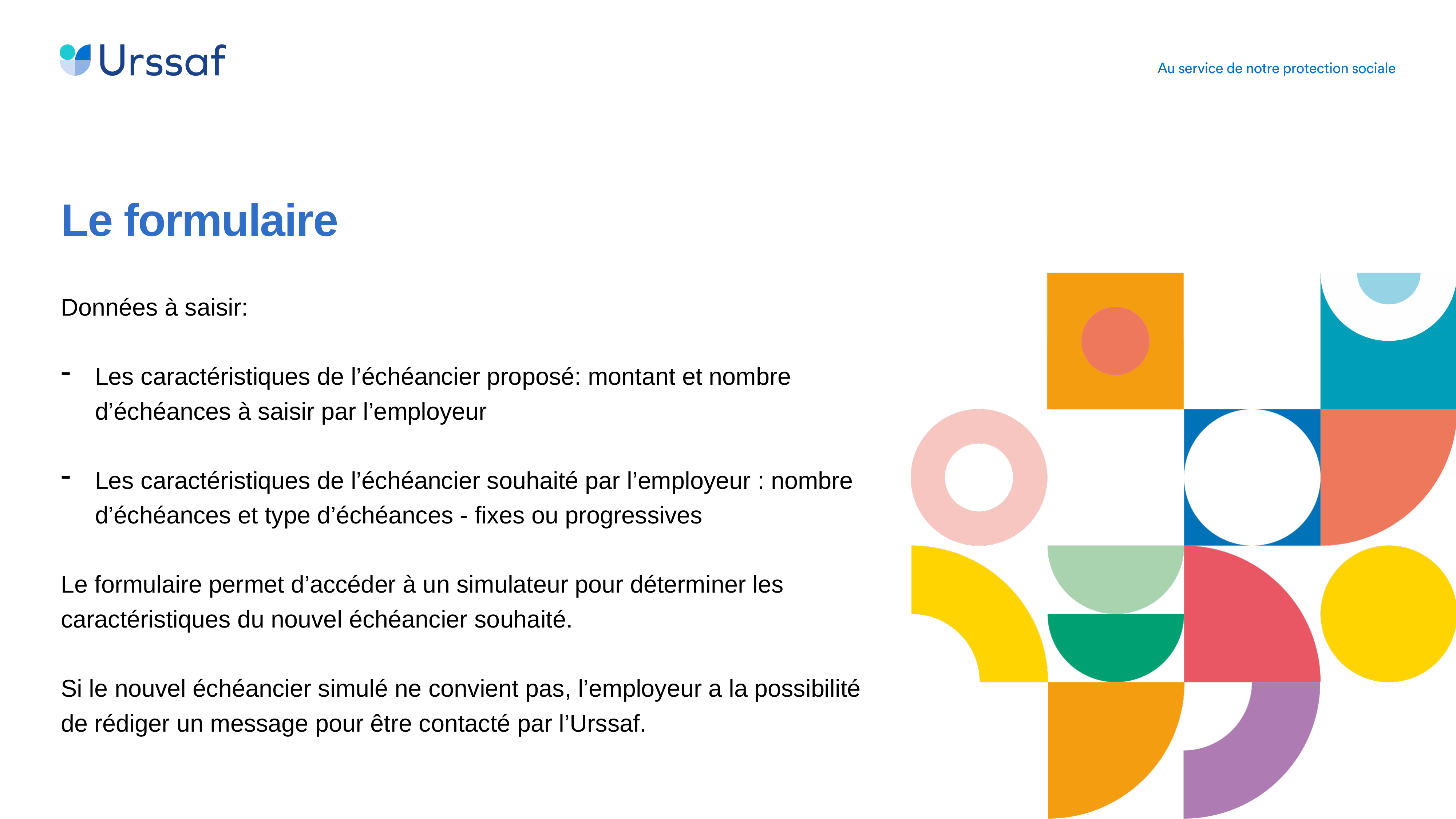

Le formulaire
Données à saisir:
Les caractéristiques de l’échéancier proposé: montant et nombre d’échéances à saisir par l’employeur
Les caractéristiques de l’échéancier souhaité par l’employeur : nombre d’échéances et type d’échéances - fixes ou progressives
Le formulaire permet d’accéder à un simulateur pour déterminer les caractéristiques du nouvel échéancier souhaité.
Si le nouvel échéancier simulé ne convient pas, l’employeur a la possibilité de rédiger un message pour être contacté par l’Urssaf.